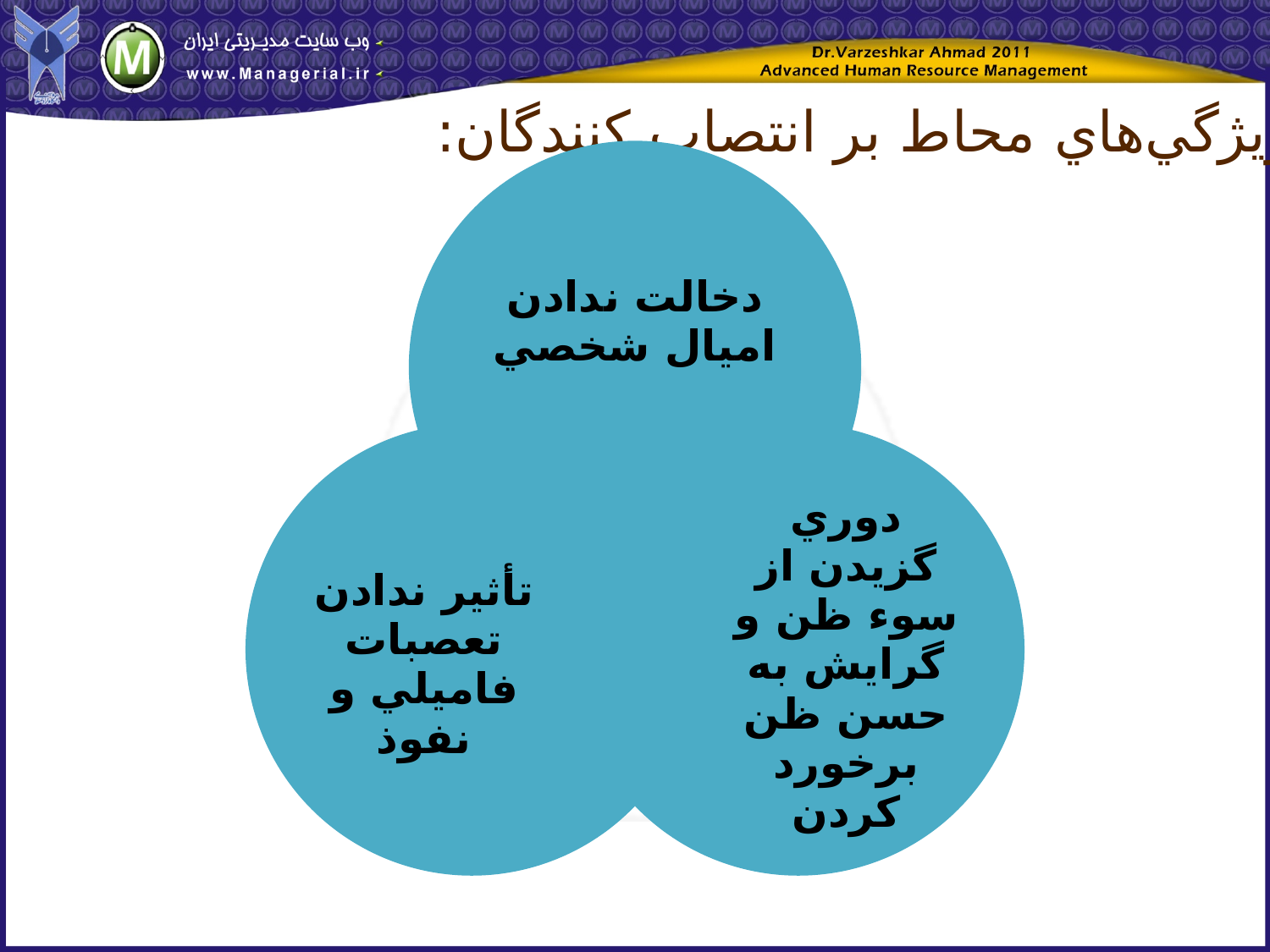

ويژگي‌هاي‌ محاط‌ بر انتصاب‌ کنندگان‌:
دوري‌ گزيدن‌ از سوء ظن‌ و گرايش‌ به‌ حسن‌ ظن‌ برخورد كردن